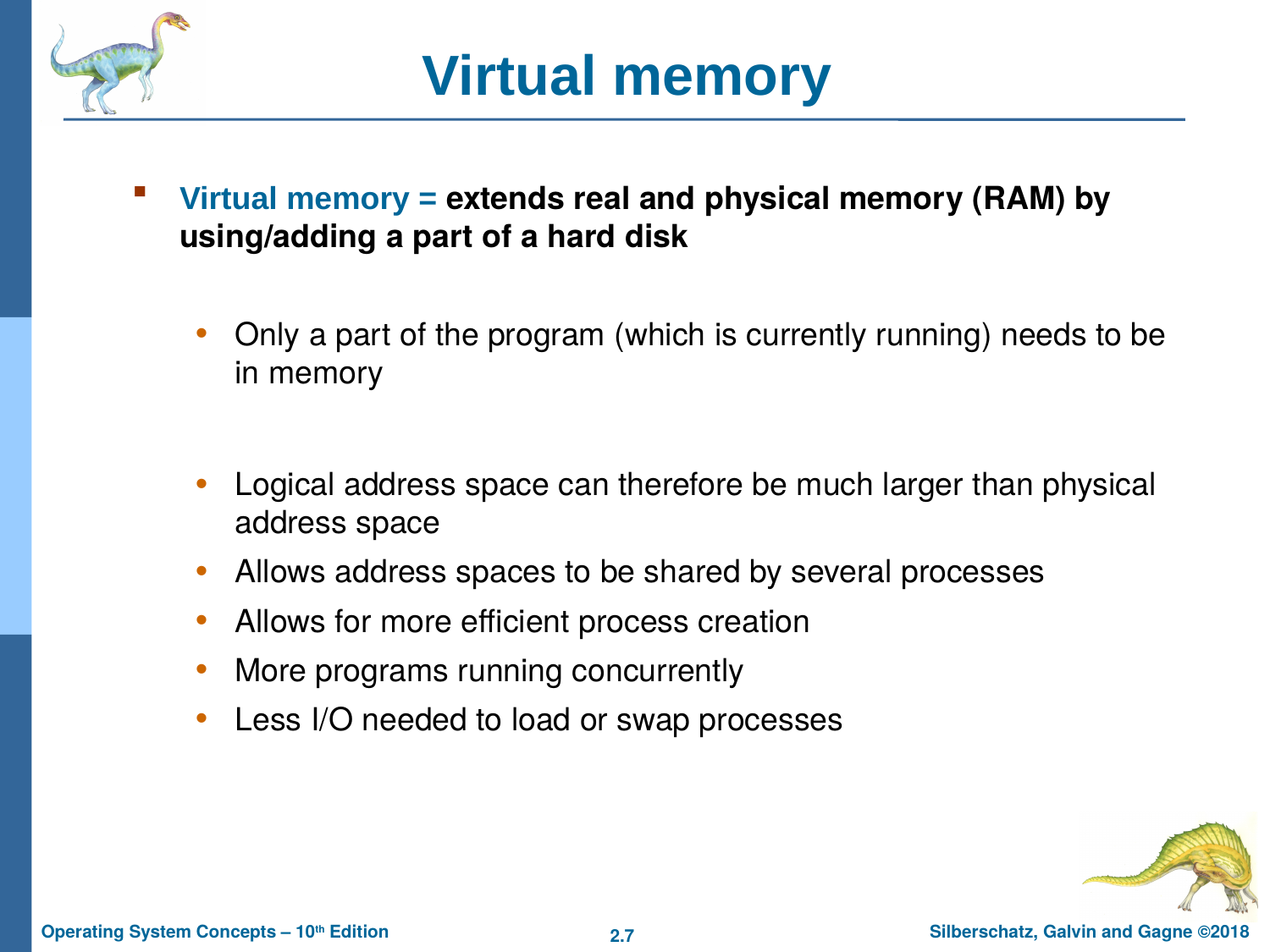

# Virtual memory
Virtual memory = extends real and physical memory (RAM) by using/adding a part of a hard disk

Only a part of the program (which is currently running) needs to be in memory

Logical address space can therefore be much larger than physical address space
Allows address spaces to be shared by several processes
Allows for more efficient process creation
More programs running concurrently
Less I/O needed to load or swap processes